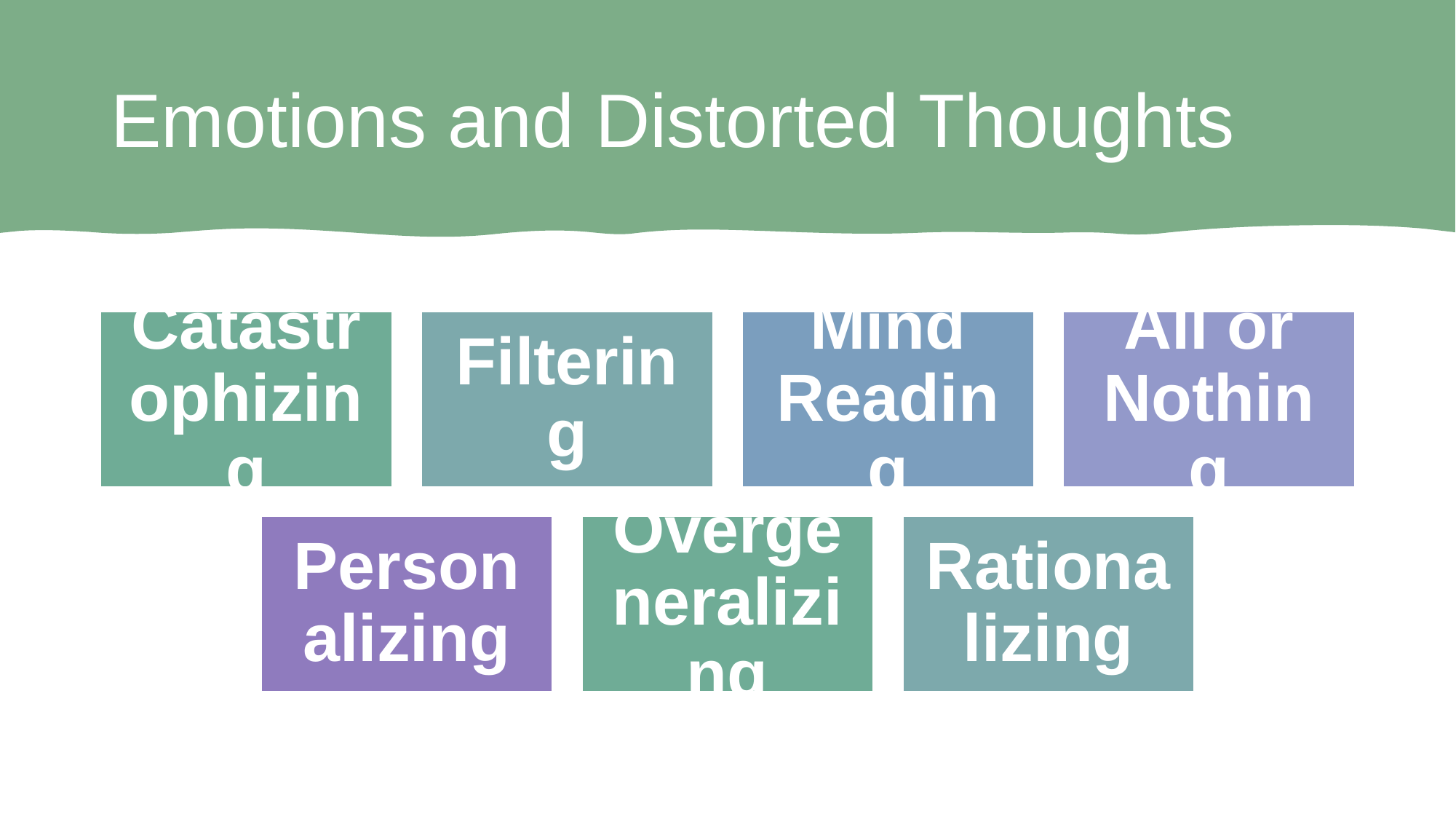

# Emotions and Distorted Thoughts
Catastrophizing
Filtering
Mind Reading
All or Nothing
Personalizing
Overgeneralizing
Rationalizing